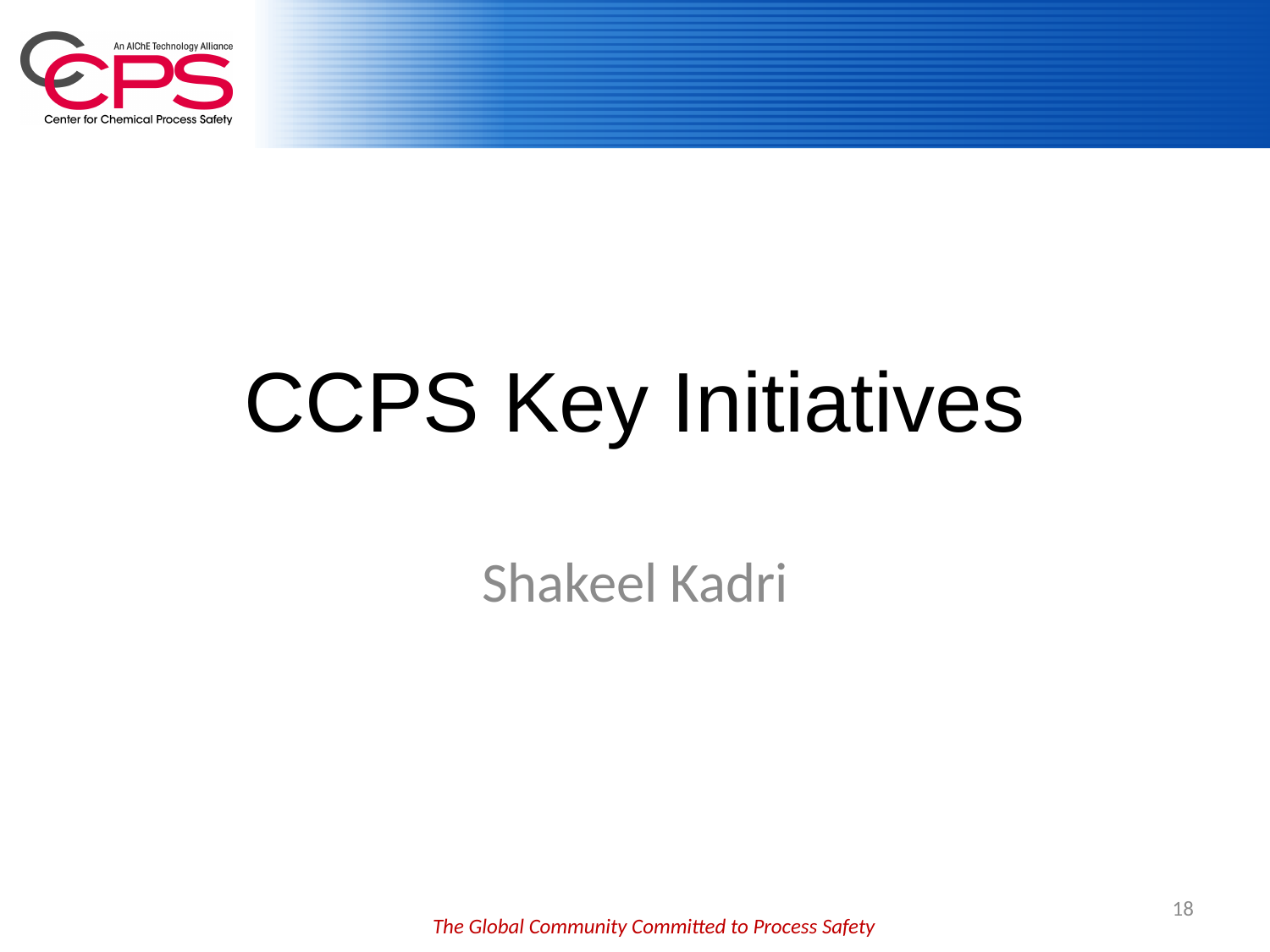

# CCPS Key Initiatives
Shakeel Kadri
18

The Global Community Committed to Process Safety